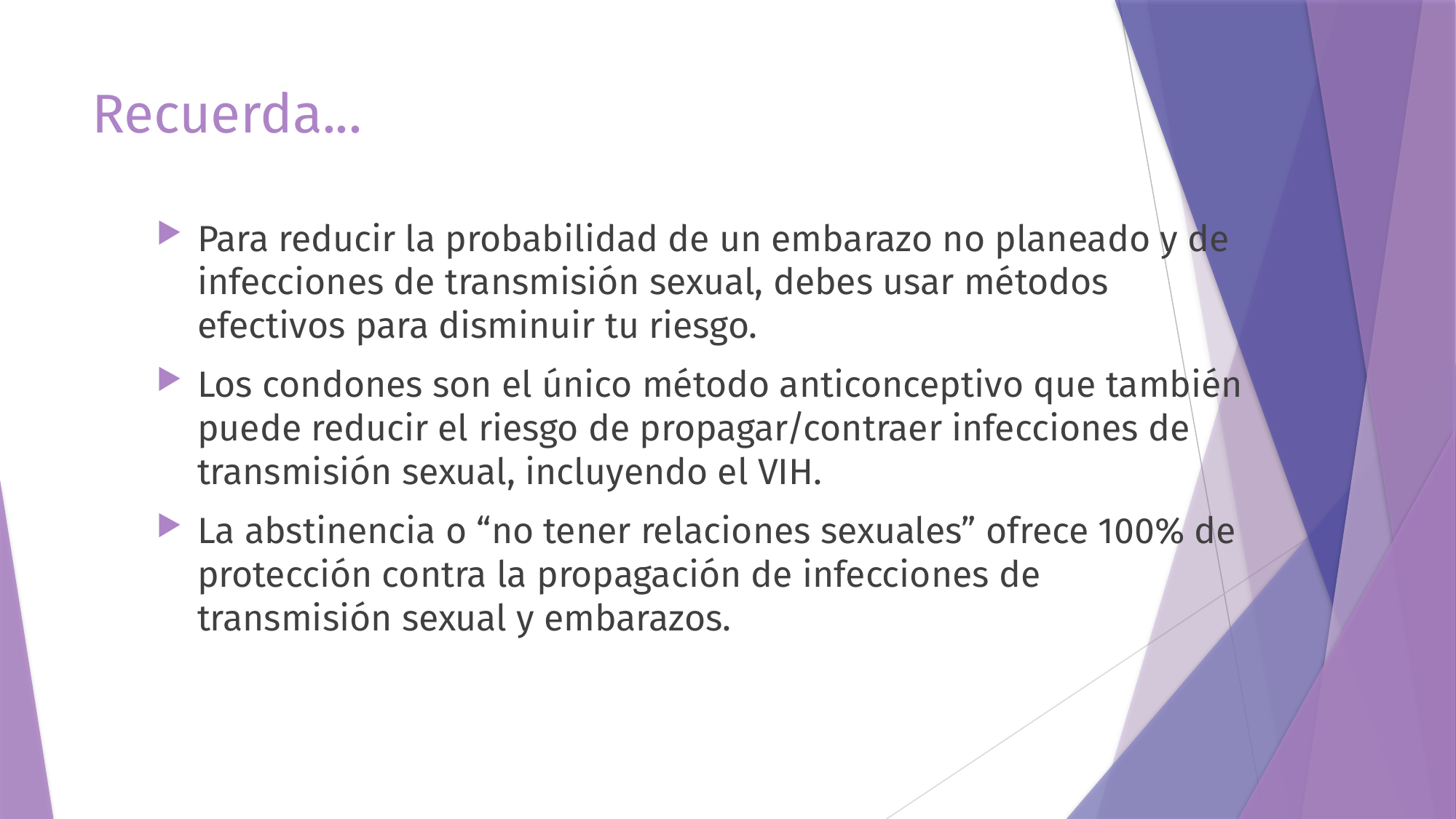

# Recuerda...
Para reducir la probabilidad de un embarazo no planeado y de infecciones de transmisión sexual, debes usar métodos efectivos para disminuir tu riesgo.
Los condones son el único método anticonceptivo que también puede reducir el riesgo de propagar/contraer infecciones de transmisión sexual, incluyendo el VIH.
La abstinencia o “no tener relaciones sexuales” ofrece 100% de protección contra la propagación de infecciones de transmisión sexual y embarazos.